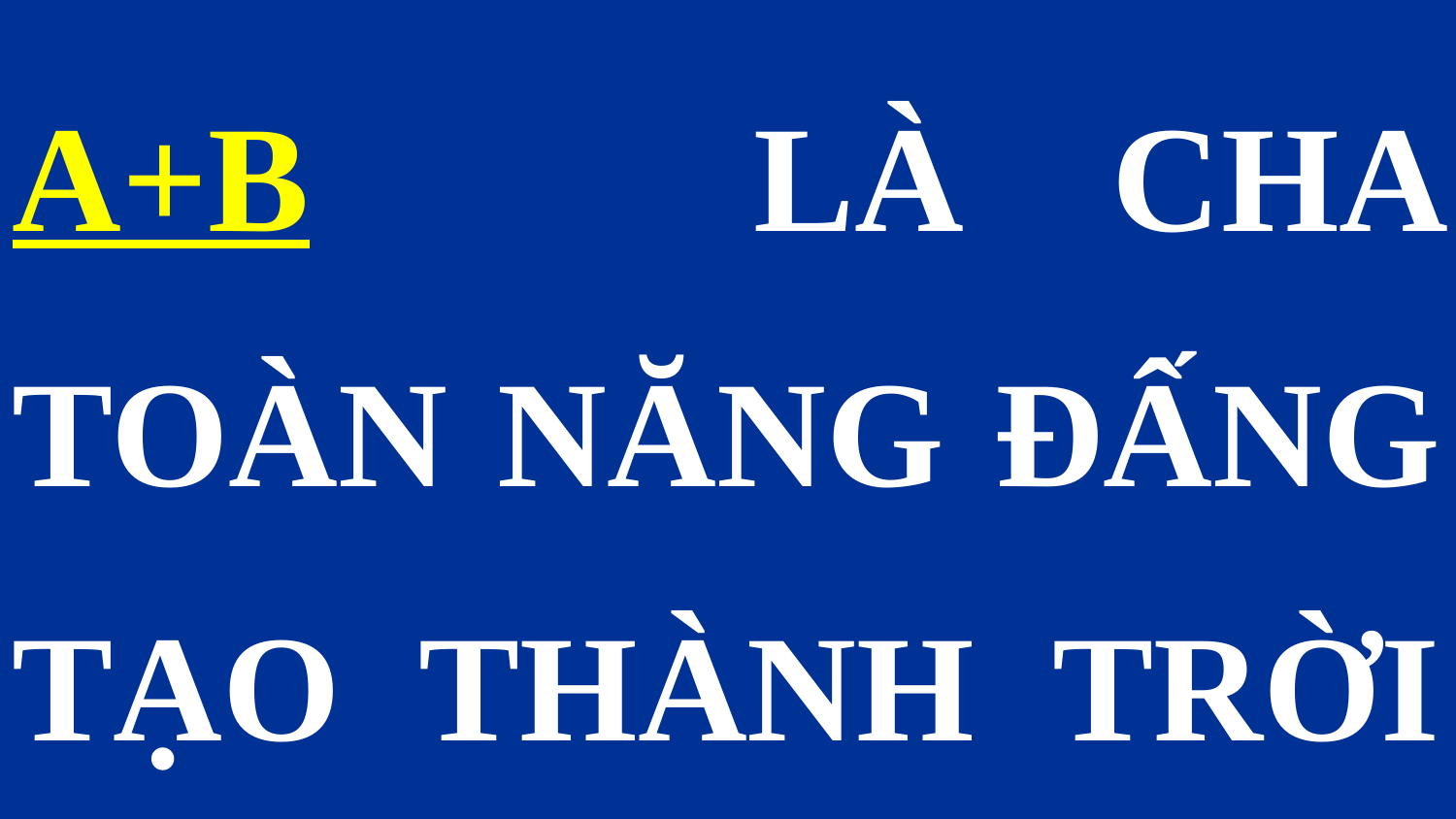

A+B   LÀ CHA TOÀN NĂNG ĐẤNG TẠO THÀNH TRỜI ĐẤT.